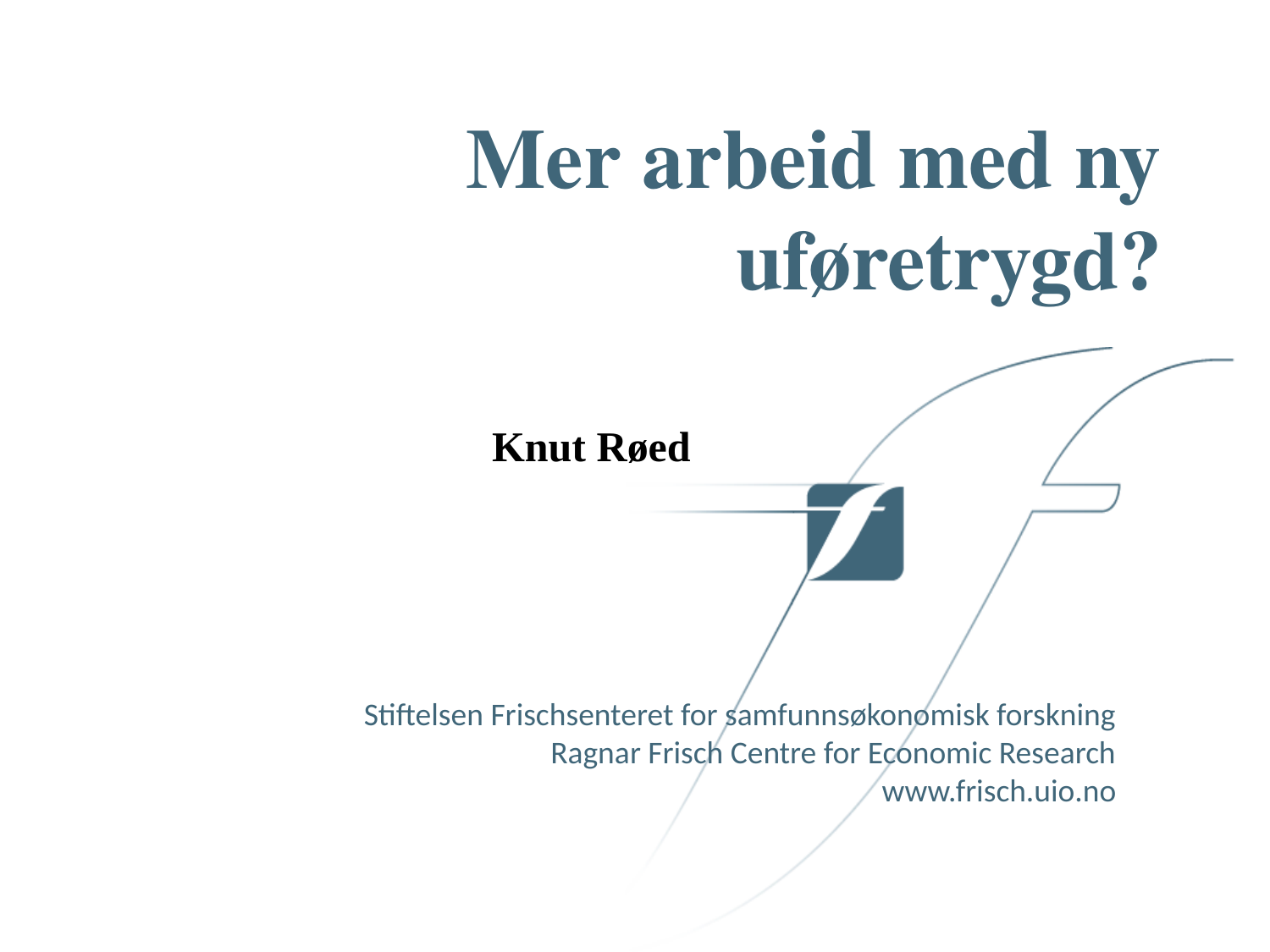

# Mer arbeid med ny uføretrygd?
Knut Røed